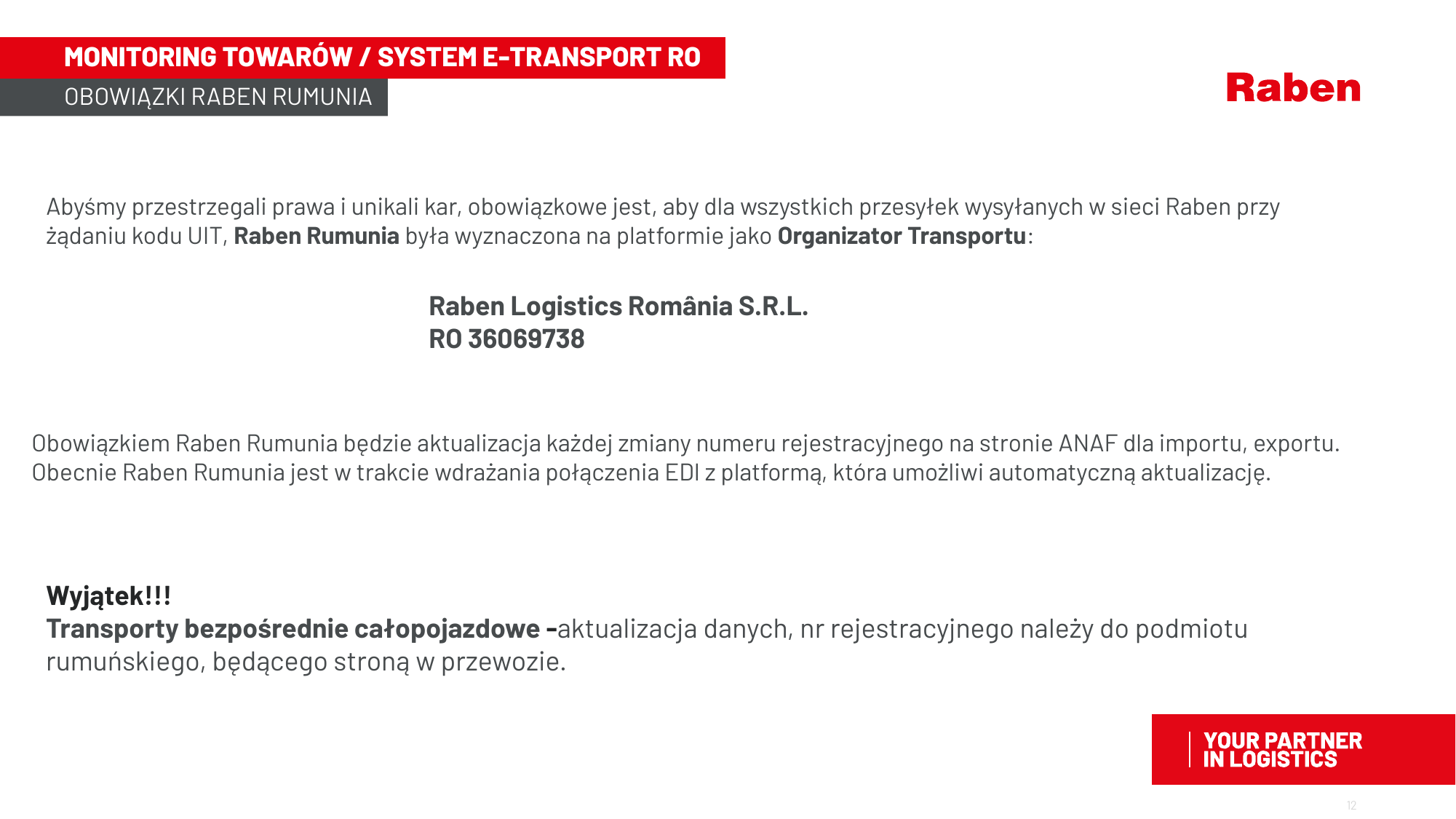

# MONITORING TOWARÓW / SYSTEM E-TRANSPORT RO
Obowiązki raben rumunia
Abyśmy przestrzegali prawa i unikali kar, obowiązkowe jest, aby dla wszystkich przesyłek wysyłanych w sieci Raben przy żądaniu kodu UIT, Raben Rumunia była wyznaczona na platformie jako Organizator Transportu:

Raben Logistics România S.R.L. 
RO 36069738
Obowiązkiem Raben Rumunia będzie aktualizacja każdej zmiany numeru rejestracyjnego na stronie ANAF dla importu, exportu.
Obecnie Raben Rumunia jest w trakcie wdrażania połączenia EDI z platformą, która umożliwi automatyczną aktualizację.
Wyjątek!!!
Transporty bezpośrednie całopojazdowe -aktualizacja danych, nr rejestracyjnego należy do podmiotu rumuńskiego, będącego stroną w przewozie.
12